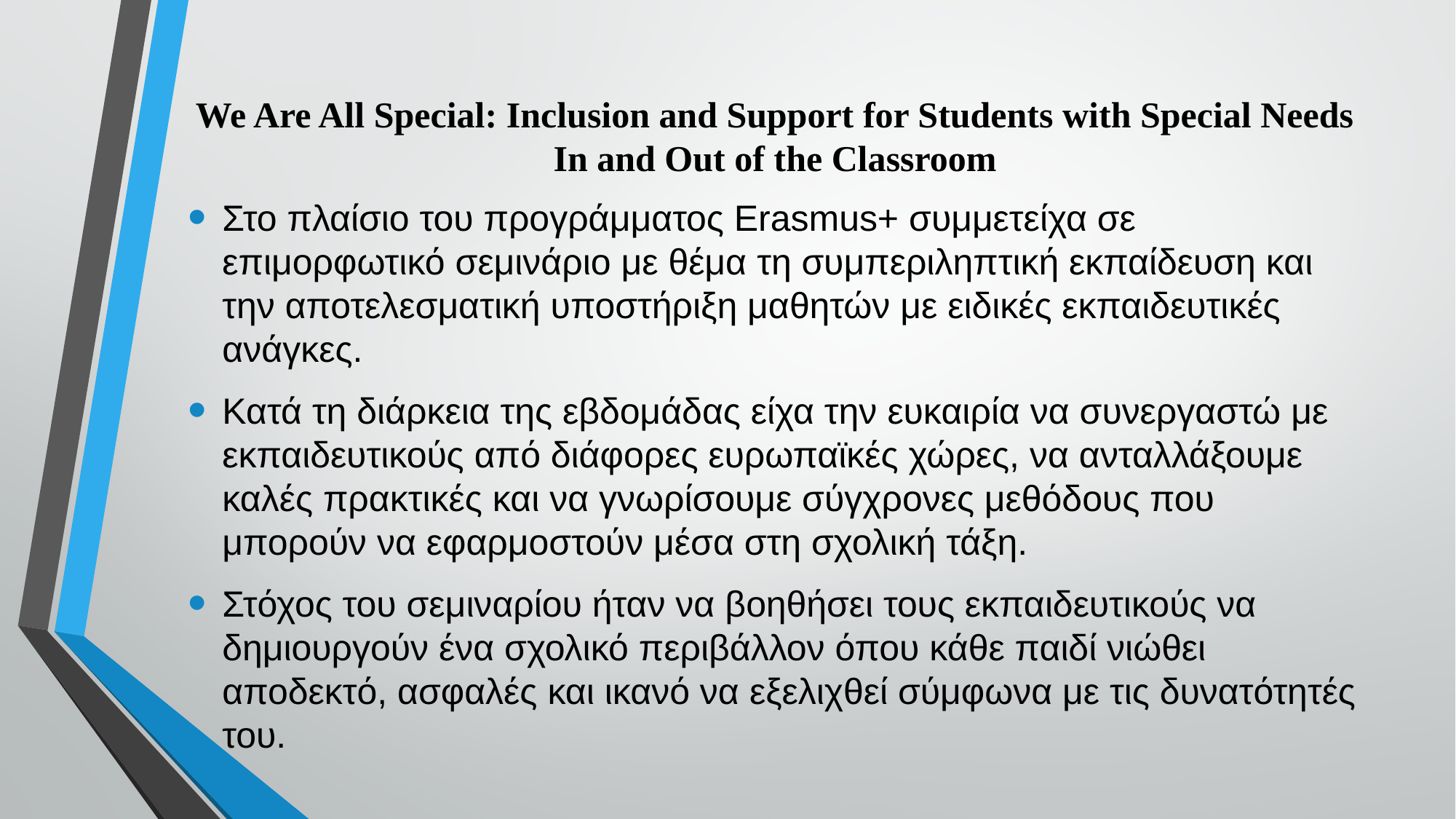

# We Are All Special: Inclusion and Support for Students with Special Needs In and Out of the Classroom
Στο πλαίσιο του προγράμματος Erasmus+ συμμετείχα σε επιμορφωτικό σεμινάριο με θέμα τη συμπεριληπτική εκπαίδευση και την αποτελεσματική υποστήριξη μαθητών με ειδικές εκπαιδευτικές ανάγκες.
Κατά τη διάρκεια της εβδομάδας είχα την ευκαιρία να συνεργαστώ με εκπαιδευτικούς από διάφορες ευρωπαϊκές χώρες, να ανταλλάξουμε καλές πρακτικές και να γνωρίσουμε σύγχρονες μεθόδους που μπορούν να εφαρμοστούν μέσα στη σχολική τάξη.
Στόχος του σεμιναρίου ήταν να βοηθήσει τους εκπαιδευτικούς να δημιουργούν ένα σχολικό περιβάλλον όπου κάθε παιδί νιώθει αποδεκτό, ασφαλές και ικανό να εξελιχθεί σύμφωνα με τις δυνατότητές του.